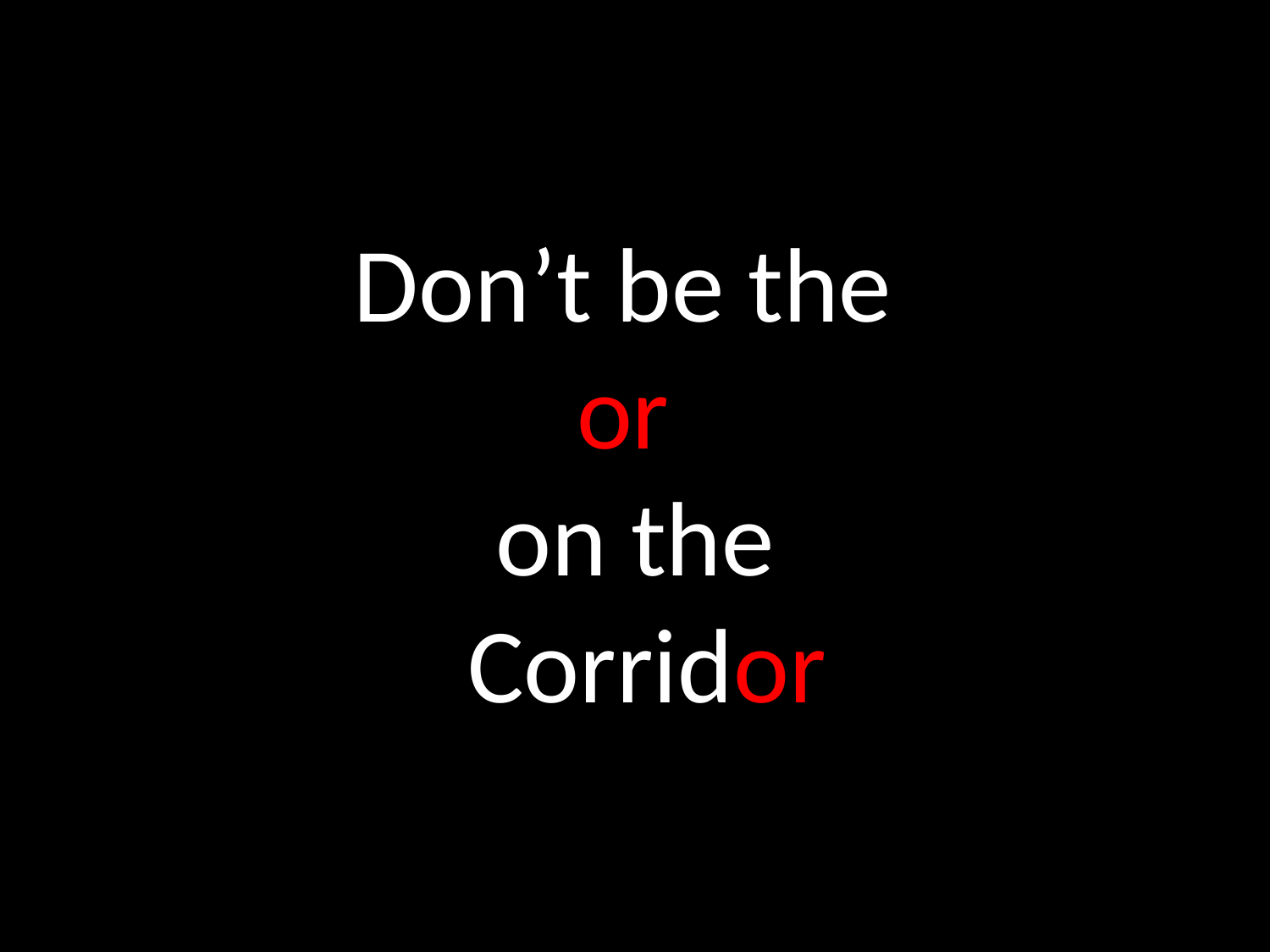

# Don’t be the or on the Corridor